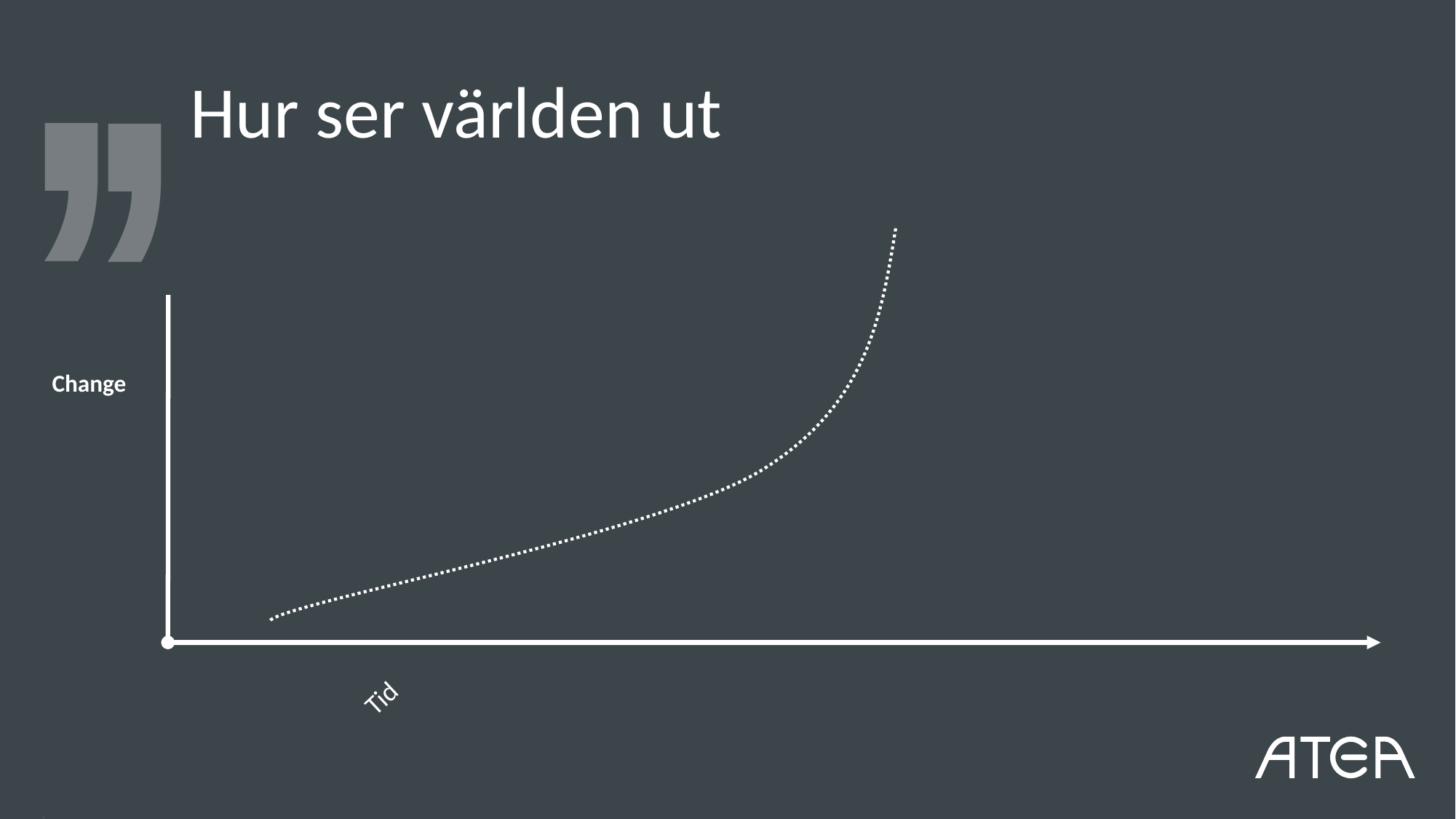

Hur ser världen ut

Change
Tid
https://techcommunity.microsoft.com/t5/ai-applied-ai-blog/revolutionize-your-enterprise-data-with-chatgpt-next-gen-apps-w/ba-p/3762087